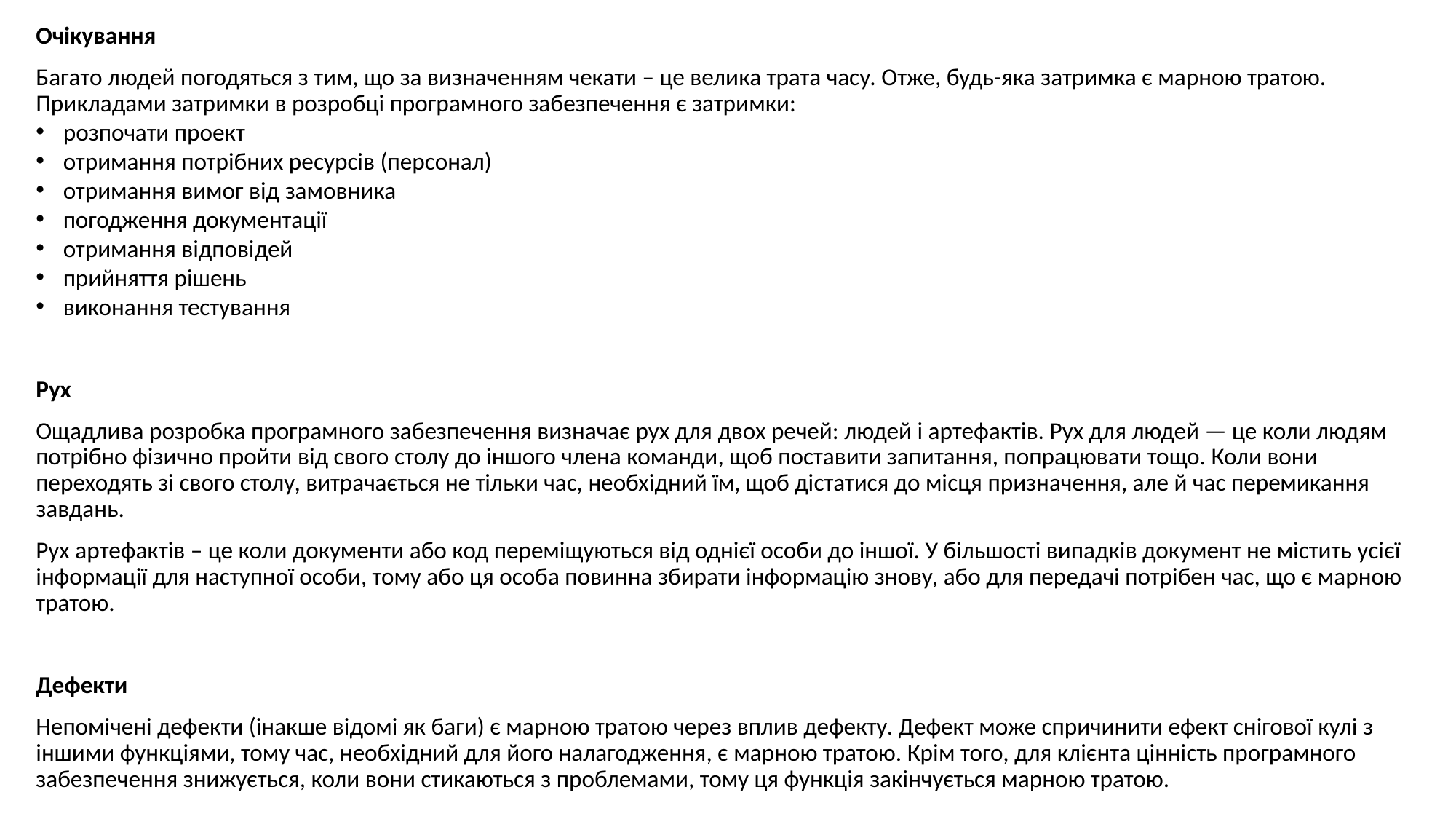

Очікування
Багато людей погодяться з тим, що за визначенням чекати – це велика трата часу. Отже, будь-яка затримка є марною тратою. Прикладами затримки в розробці програмного забезпечення є затримки:
розпочати проект
отримання потрібних ресурсів (персонал)
отримання вимог від замовника
погодження документації
отримання відповідей
прийняття рішень
виконання тестування

Рух
Ощадлива розробка програмного забезпечення визначає рух для двох речей: людей і артефактів. Рух для людей — це коли людям потрібно фізично пройти від свого столу до іншого члена команди, щоб поставити запитання, попрацювати тощо. Коли вони переходять зі свого столу, витрачається не тільки час, необхідний їм, щоб дістатися до місця призначення, але й час перемикання завдань.
Рух артефактів – це коли документи або код переміщуються від однієї особи до іншої. У більшості випадків документ не містить усієї інформації для наступної особи, тому або ця особа повинна збирати інформацію знову, або для передачі потрібен час, що є марною тратою.

Дефекти
Непомічені дефекти (інакше відомі як баги) є марною тратою через вплив дефекту. Дефект може спричинити ефект снігової кулі з іншими функціями, тому час, необхідний для його налагодження, є марною тратою. Крім того, для клієнта цінність програмного забезпечення знижується, коли вони стикаються з проблемами, тому ця функція закінчується марною тратою.